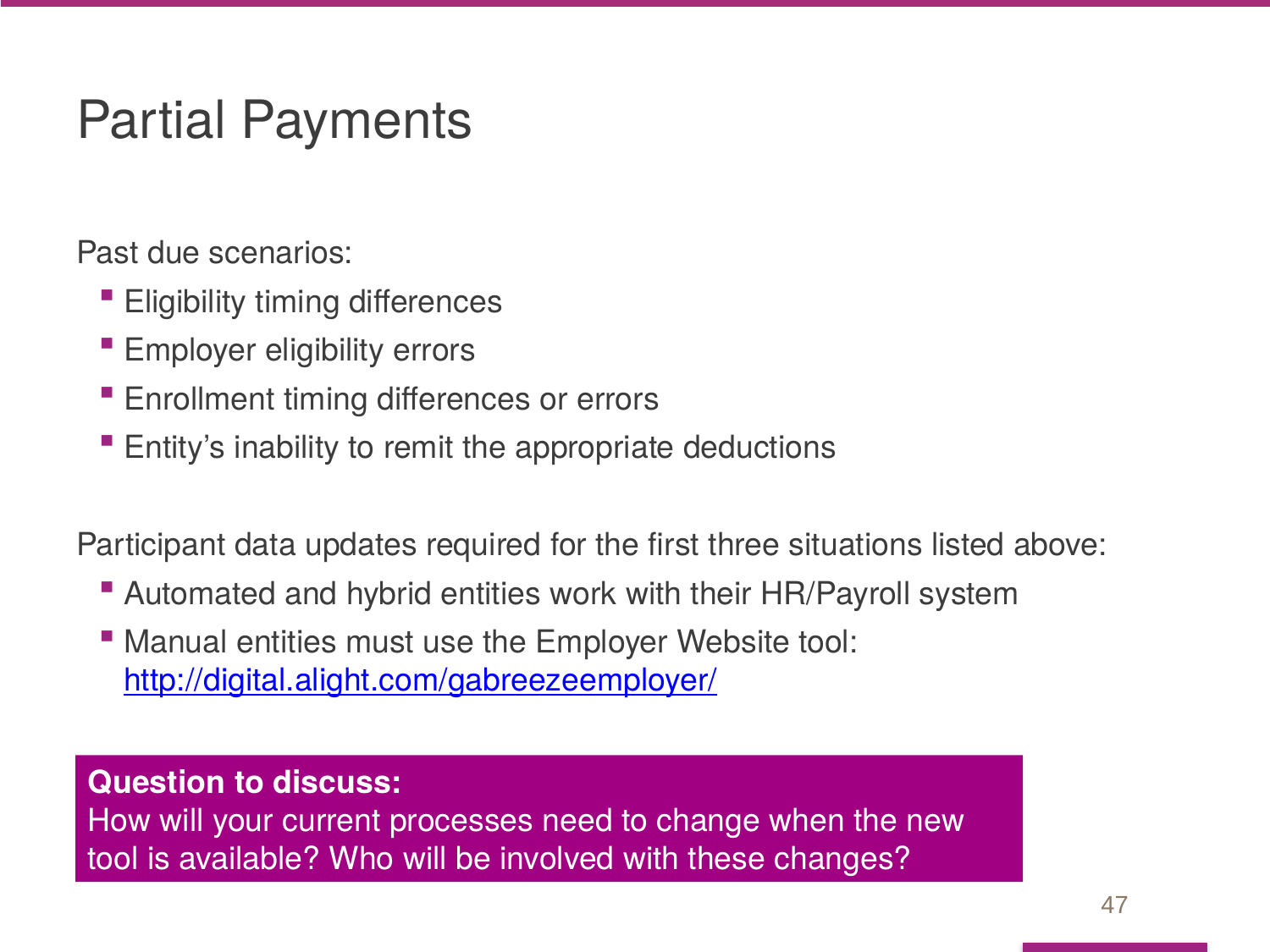

# Partial Payments
Past due scenarios:
Eligibility timing differences
Employer eligibility errors
Enrollment timing differences or errors
Entity’s inability to remit the appropriate deductions

Participant data updates required for the first three situations listed above:
Automated and hybrid entities work with their HR/Payroll system
Manual entities must use the Employer Website tool:  http://digital.alight.com/gabreezeemployer/
Question to discuss:
How will your current processes need to change when the new tool is available? Who will be involved with these changes?
47